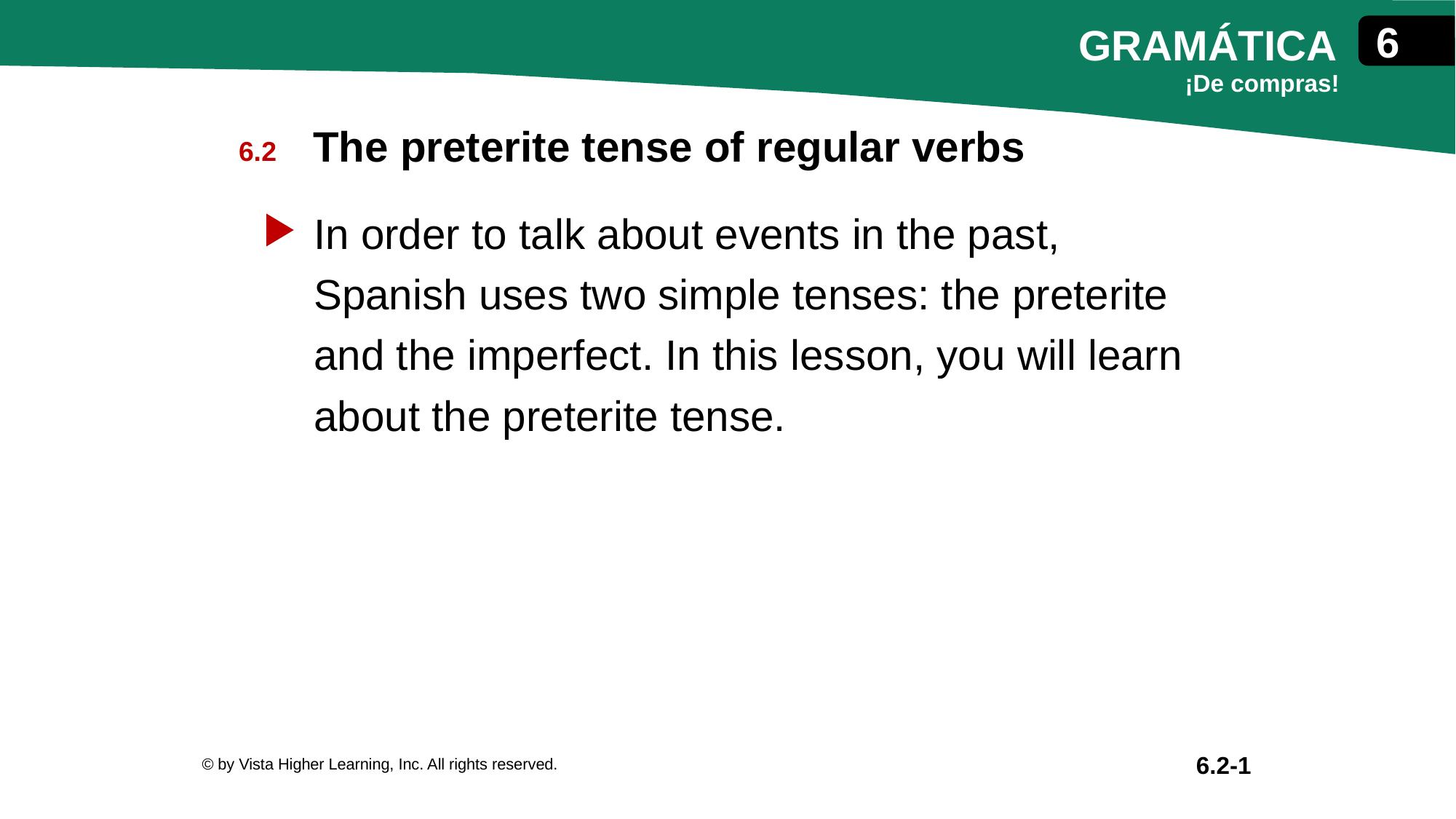

The preterite tense of regular verbs
In order to talk about events in the past, Spanish uses two simple tenses: the preterite and the imperfect. In this lesson, you will learn about the preterite tense.
© by Vista Higher Learning, Inc. All rights reserved.
6.2-1